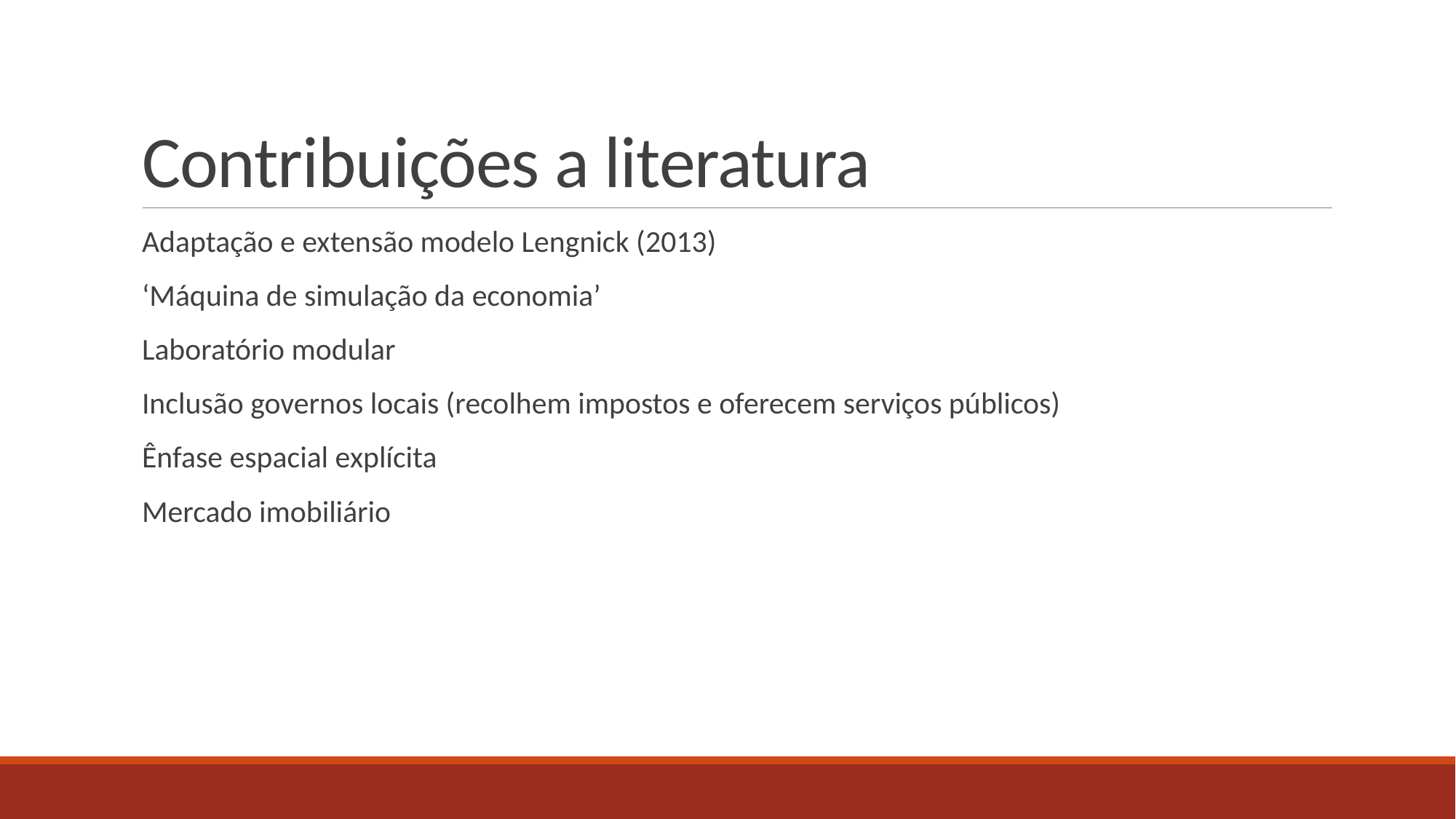

# Contribuições a literatura
Adaptação e extensão modelo Lengnick (2013)
‘Máquina de simulação da economia’
Laboratório modular
Inclusão governos locais (recolhem impostos e oferecem serviços públicos)
Ênfase espacial explícita
Mercado imobiliário